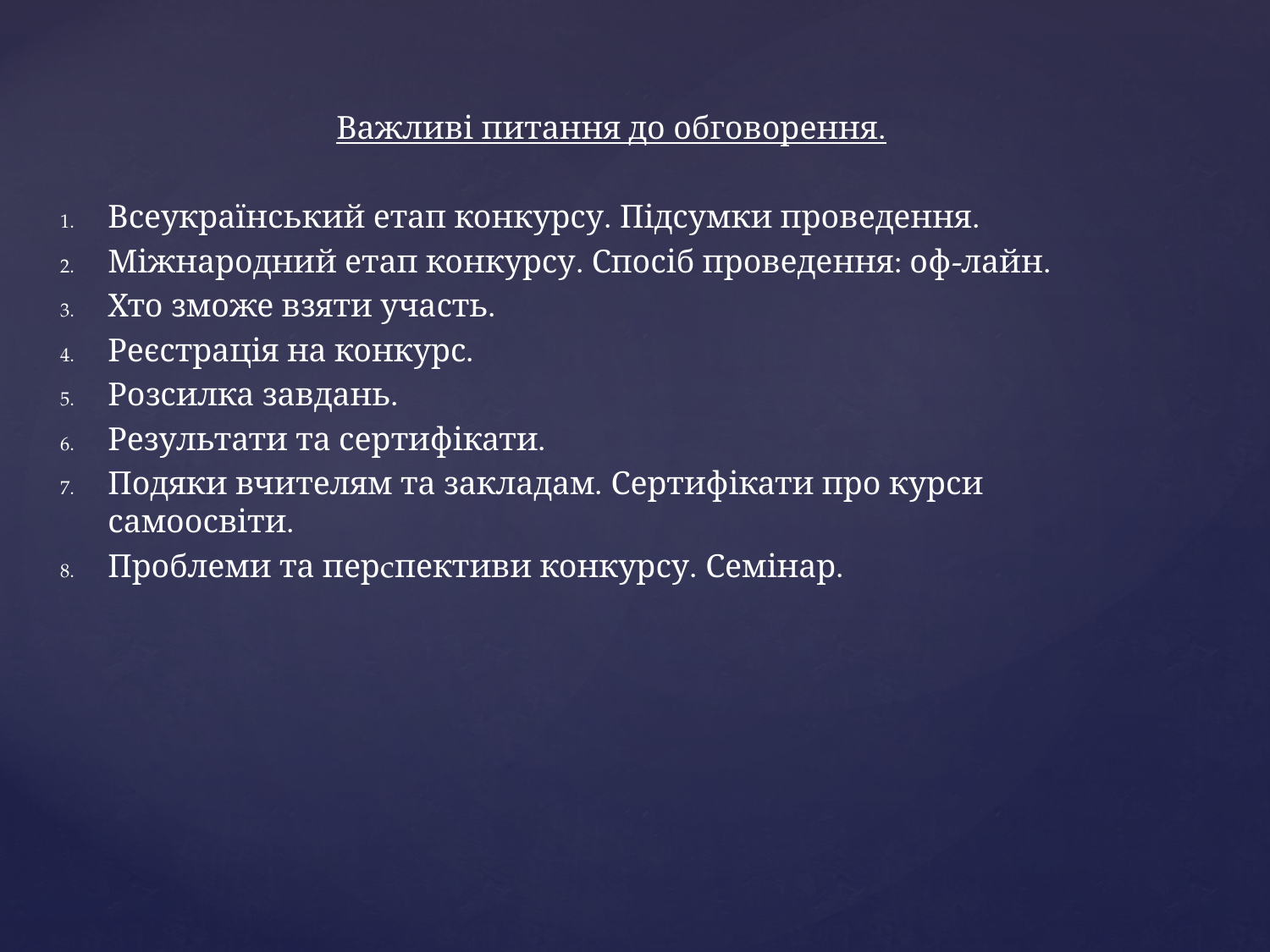

Важливі питання до обговорення.

Всеукраїнський етап конкурсу. Підсумки проведення.
Міжнародний етап конкурсу. Спосіб проведення: оф-лайн.
Хто зможе взяти участь.
Реєстрація на конкурс.
Розсилка завдань.
Результати та сертифікати.
Подяки вчителям та закладам. Сертифікати про курси самоосвіти.
Проблеми та перcпективи конкурсу. Семінар.